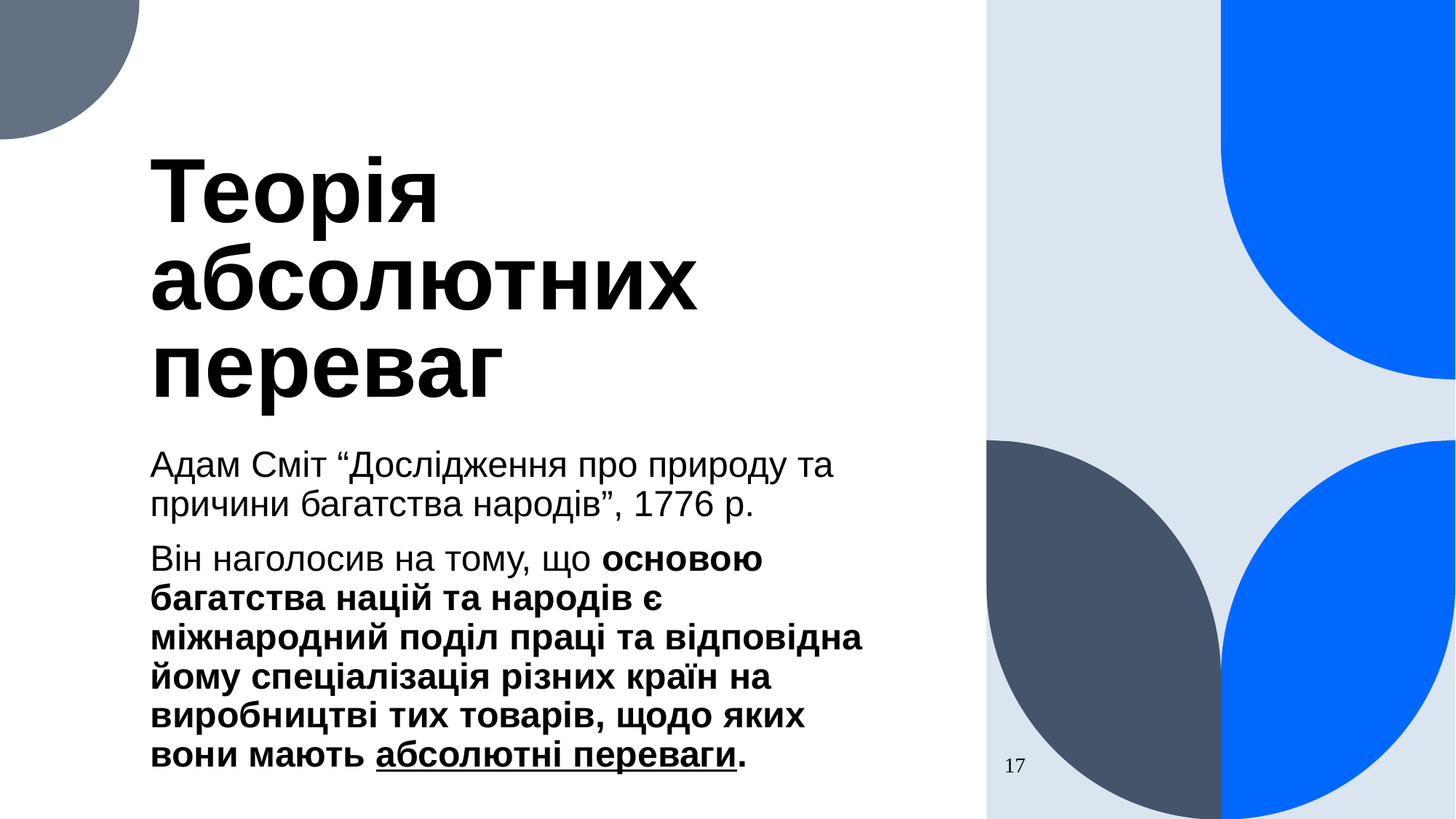

# Теорія абсолютних переваг
Адам Сміт “Дослідження про природу та причини багатства народів”, 1776 р.
Він наголосив на тому, що основою багатства націй та народів є міжнародний поділ праці та відповідна йому спеціалізація різних країн на виробництві тих товарів, щодо яких вони мають абсолютні переваги.
17